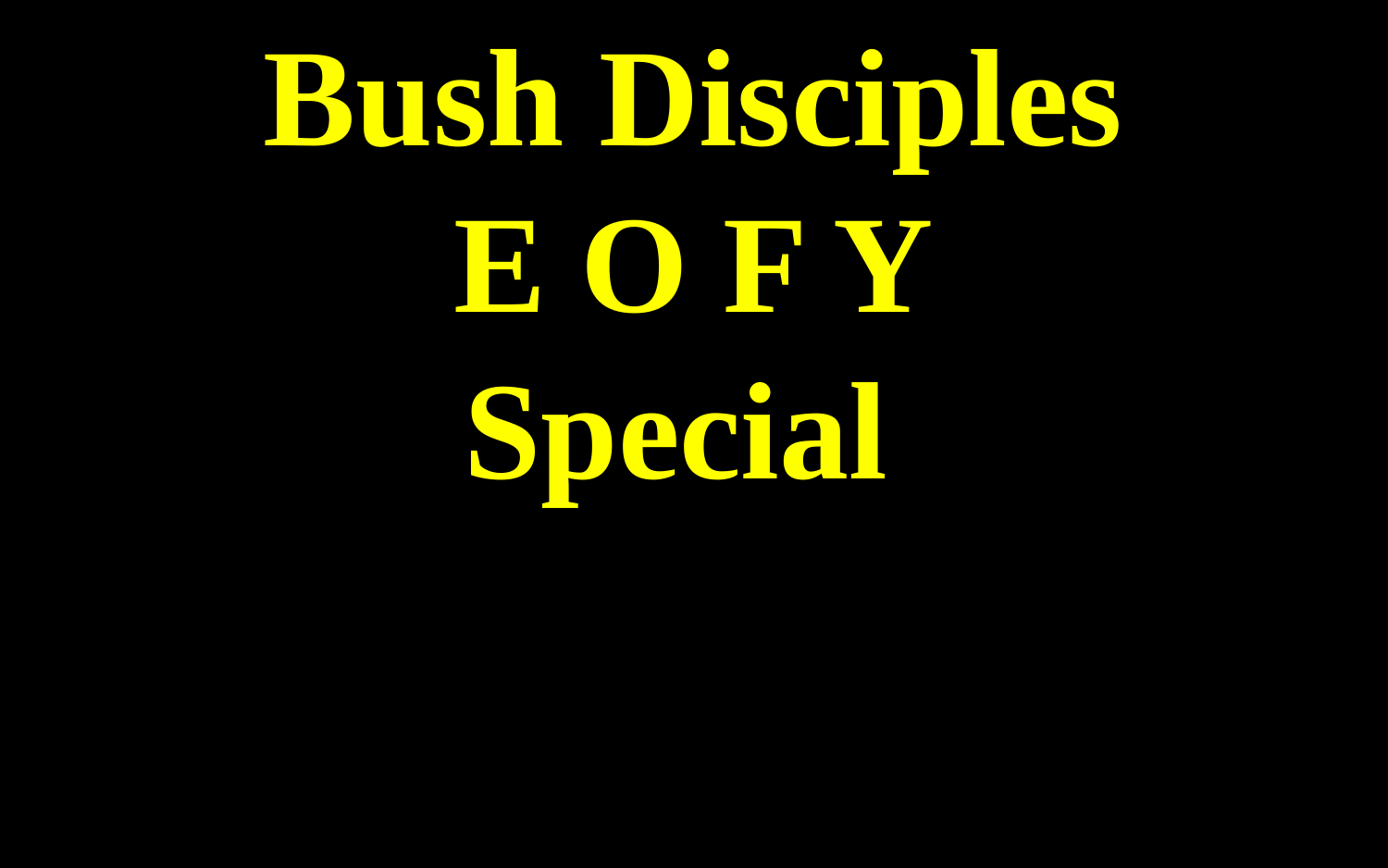

Bush Disciples
E O F Y
Special